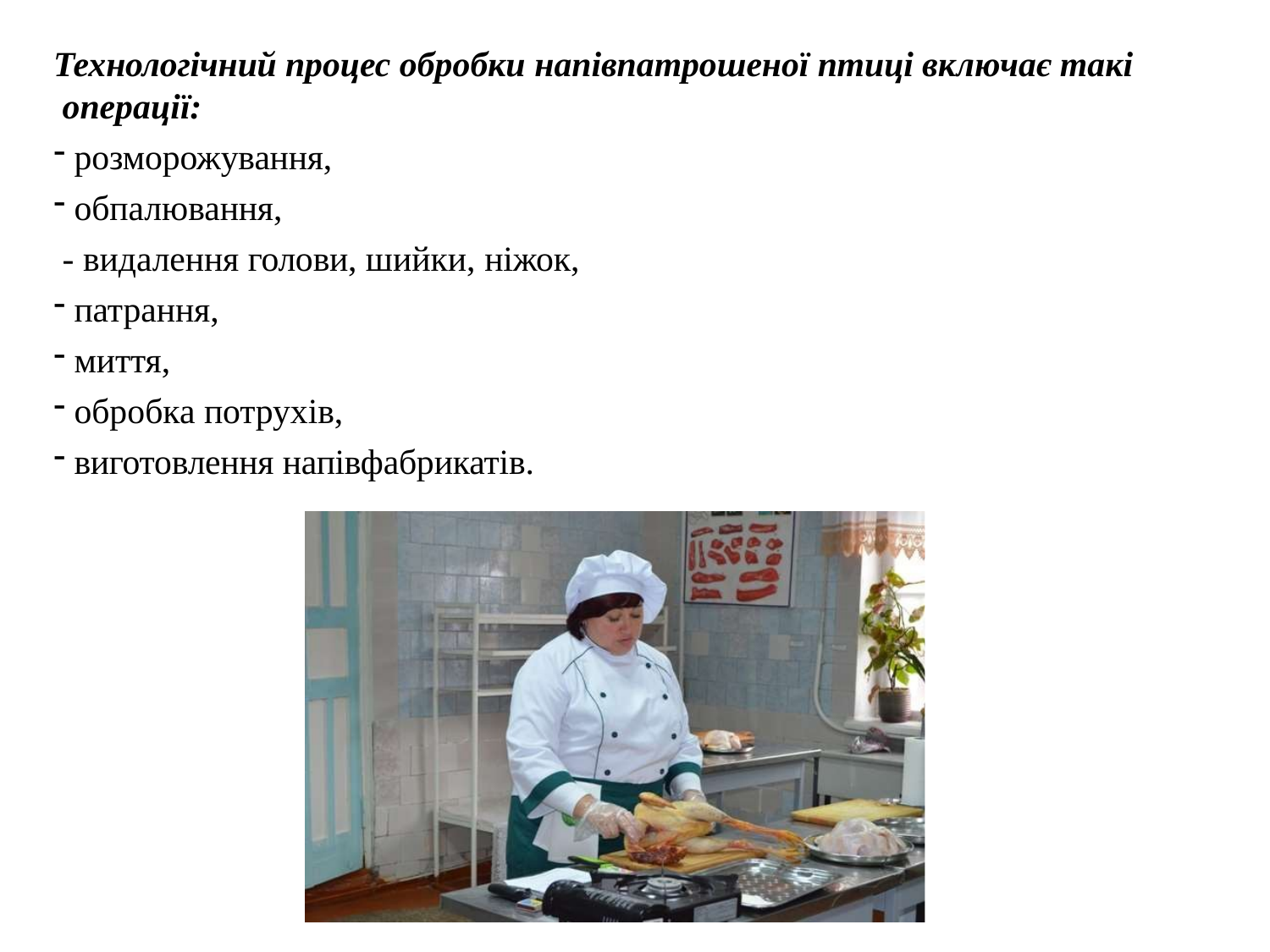

Технологічний процес обробки напівпатрошеної птиці включає такі  операції:
розморожування,
обпалювання,
- видалення голови, шийки, ніжок,
патрання,
миття,
обробка потрухів,
виготовлення напівфабрикатів.